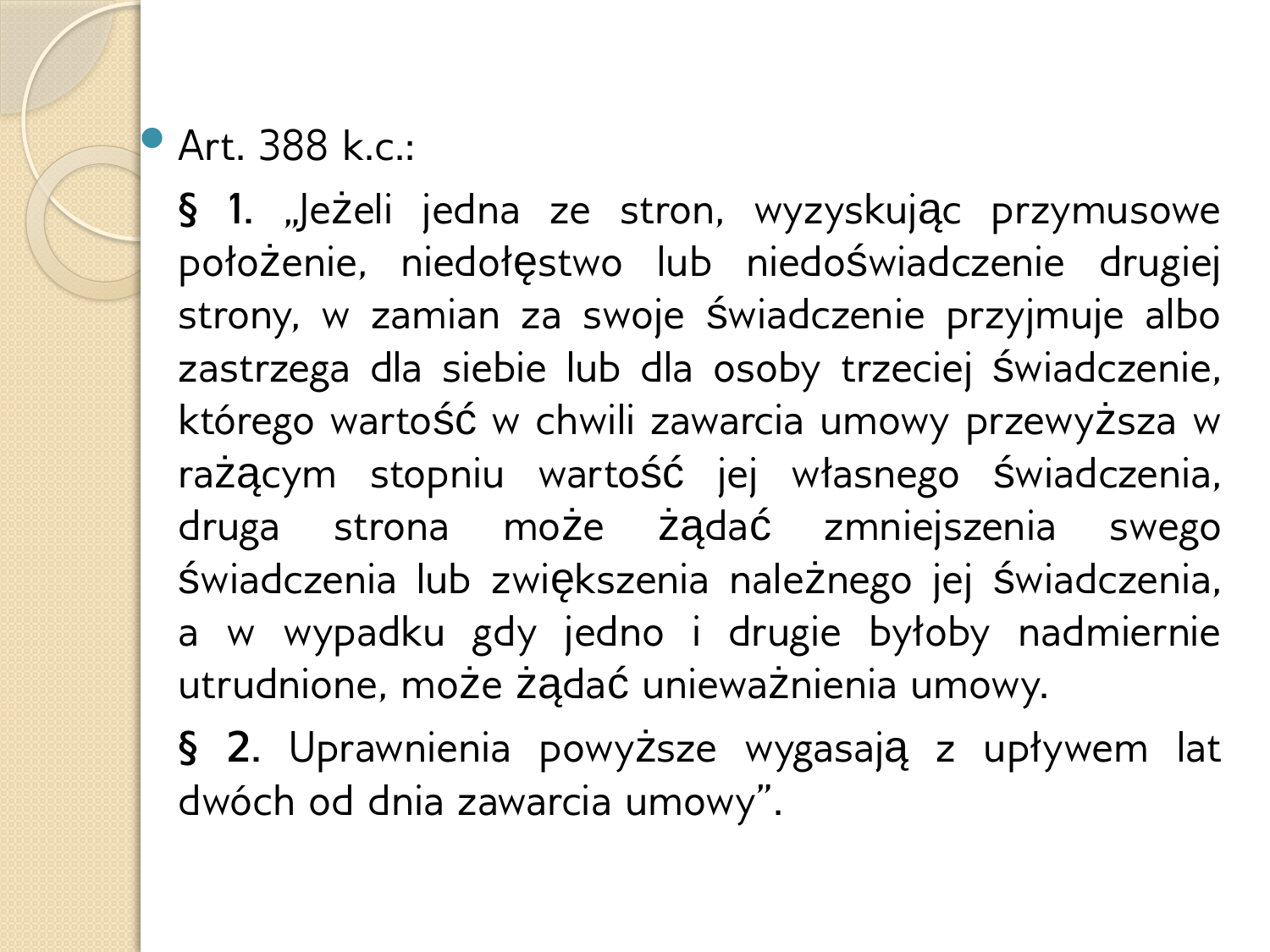

Art. 388 k.c.:
	§ 1. „Jeżeli jedna ze stron, wyzyskując przymusowe położenie, niedołęstwo lub niedoświadczenie drugiej strony, w zamian za swoje świadczenie przyjmuje albo zastrzega dla siebie lub dla osoby trzeciej świadczenie, którego wartość w chwili zawarcia umowy przewyższa w rażącym stopniu wartość jej własnego świadczenia, druga strona może żądać zmniejszenia swego świadczenia lub zwiększenia należnego jej świadczenia, a w wypadku gdy jedno i drugie byłoby nadmiernie utrudnione, może żądać unieważnienia umowy.
	§ 2. Uprawnienia powyższe wygasają z upływem lat dwóch od dnia zawarcia umowy”.